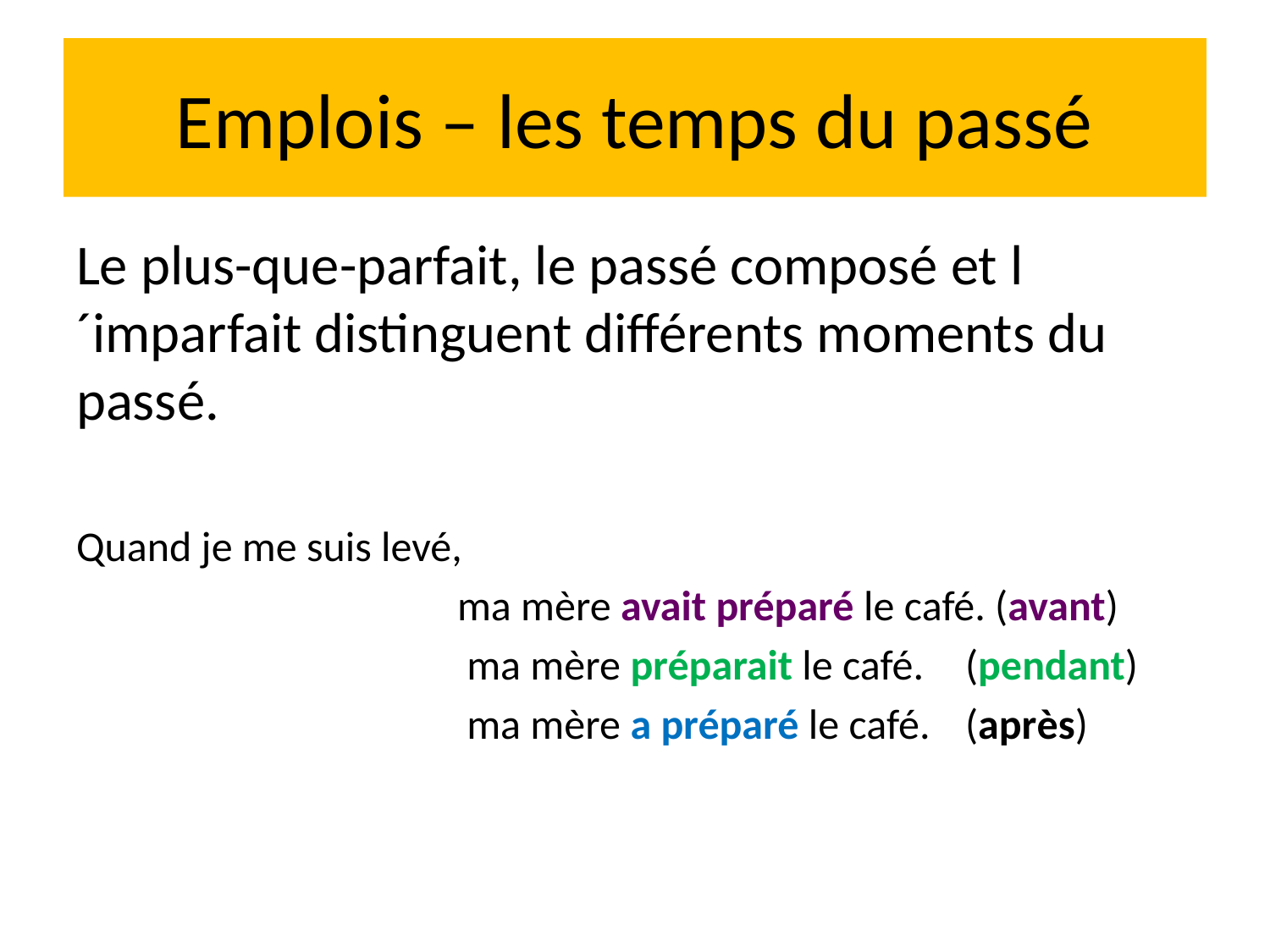

# Emplois – les temps du passé
Le plus-que-parfait, le passé composé et l´imparfait distinguent différents moments du passé.

Quand je me suis levé,
			ma mère avait préparé le café. (avant)
			 ma mère préparait le café. 	(pendant)
			 ma mère a préparé le café. 	(après)